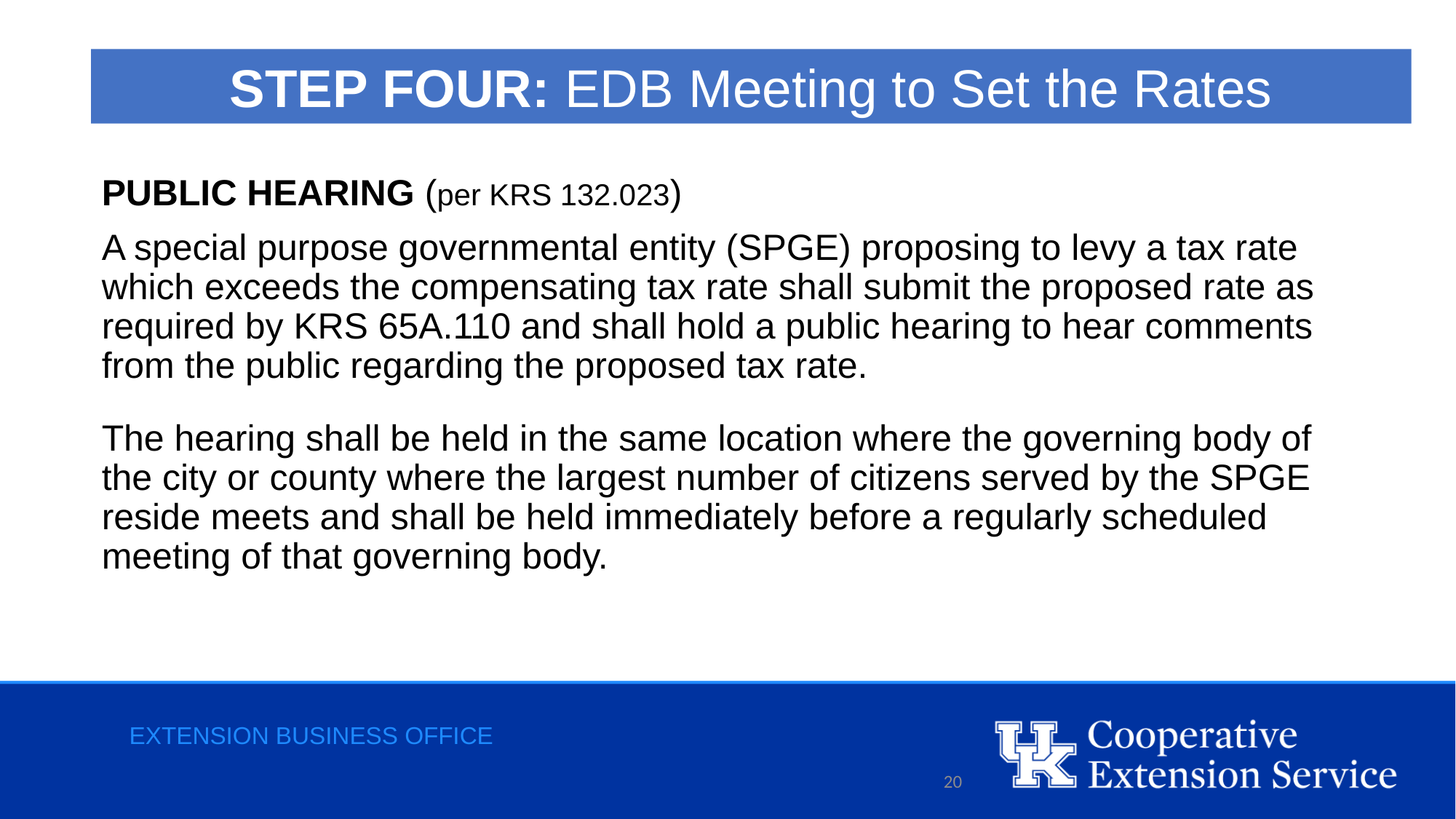

STEP FOUR: EDB Meeting to Set the Rates
PUBLIC HEARING (per KRS 132.023)
A special purpose governmental entity (SPGE) proposing to levy a tax rate which exceeds the compensating tax rate shall submit the proposed rate as required by KRS 65A.110 and shall hold a public hearing to hear comments from the public regarding the proposed tax rate.
The hearing shall be held in the same location where the governing body of the city or county where the largest number of citizens served by the SPGE reside meets and shall be held immediately before a regularly scheduled meeting of that governing body.
Extension business office
20